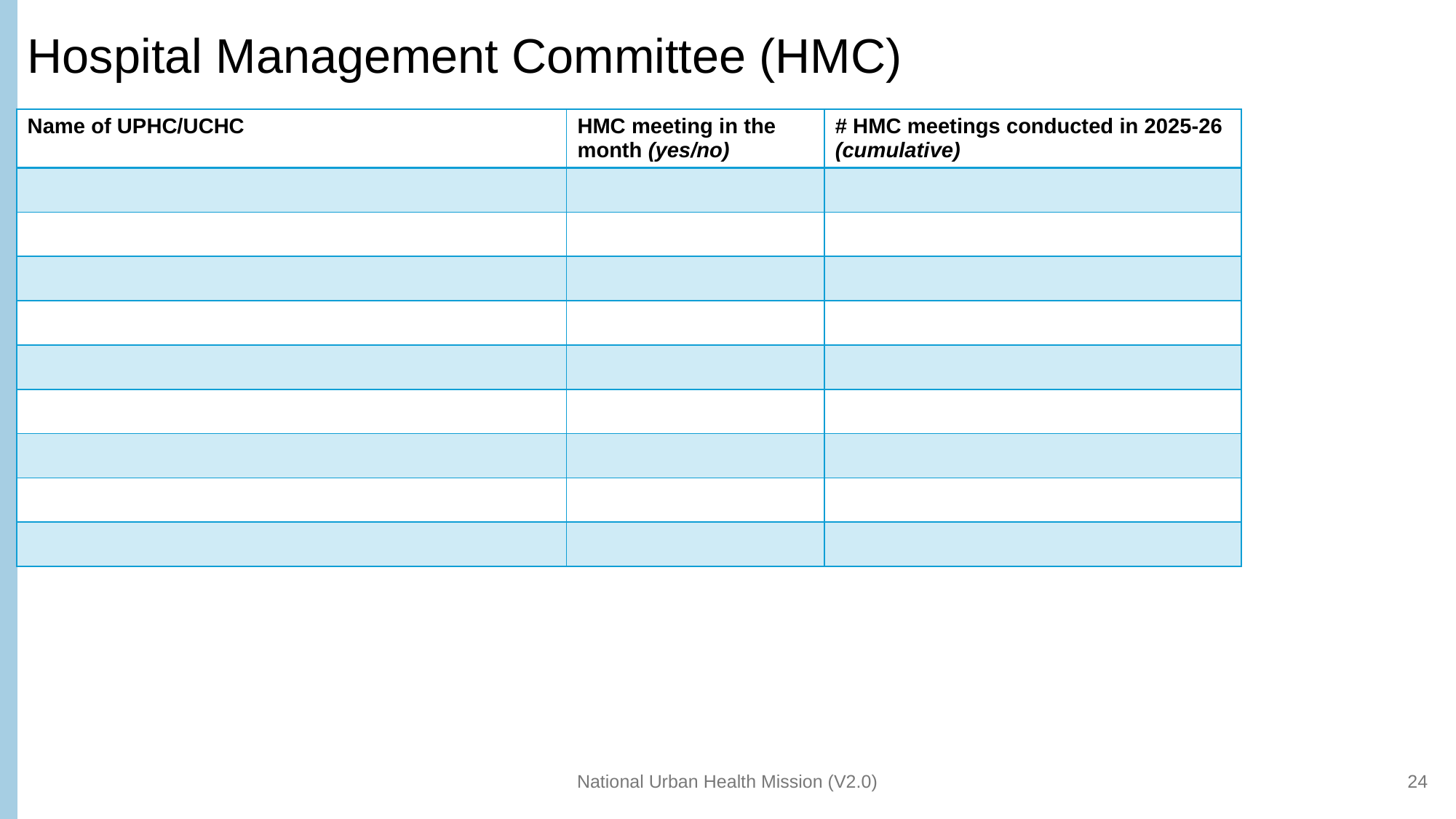

# Hospital Management Committee (HMC)
| Name of UPHC/UCHC | HMC meeting in the month (yes/no) | # HMC meetings conducted in 2025-26 (cumulative) |
| --- | --- | --- |
|  |  |  |
|  |  |  |
|  |  |  |
|  |  |  |
|  |  |  |
|  |  |  |
|  |  |  |
|  |  |  |
|  |  |  |
National Urban Health Mission (V2.0)
24